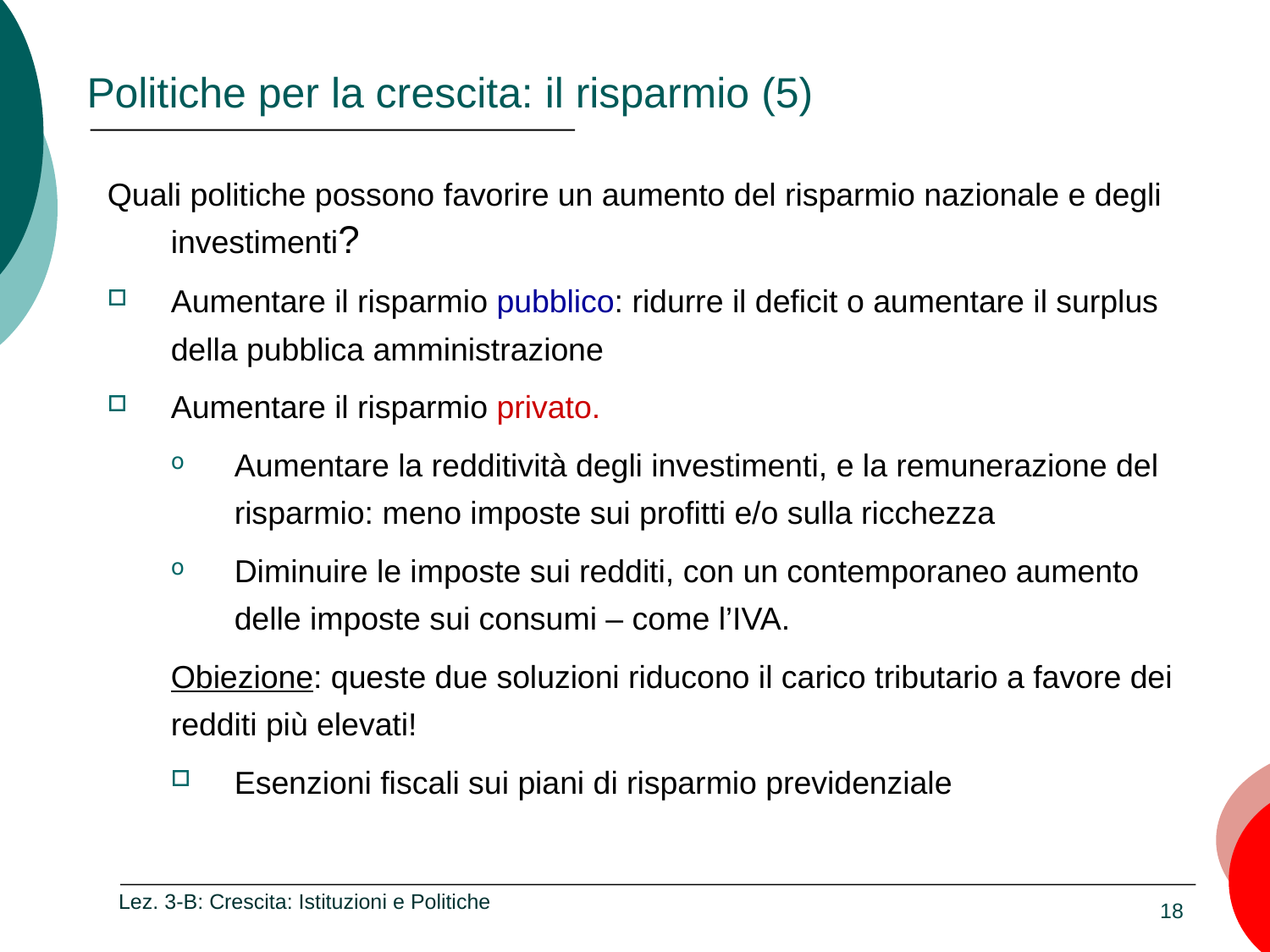

# Politiche per la crescita: il risparmio (5)
Quali politiche possono favorire un aumento del risparmio nazionale e degli investimenti?
Aumentare il risparmio pubblico: ridurre il deficit o aumentare il surplus della pubblica amministrazione
Aumentare il risparmio privato.
Aumentare la redditività degli investimenti, e la remunerazione del risparmio: meno imposte sui profitti e/o sulla ricchezza
Diminuire le imposte sui redditi, con un contemporaneo aumento delle imposte sui consumi – come l’IVA.
Obiezione: queste due soluzioni riducono il carico tributario a favore dei redditi più elevati!
Esenzioni fiscali sui piani di risparmio previdenziale

Lez. 3-B: Crescita: Istituzioni e Politiche